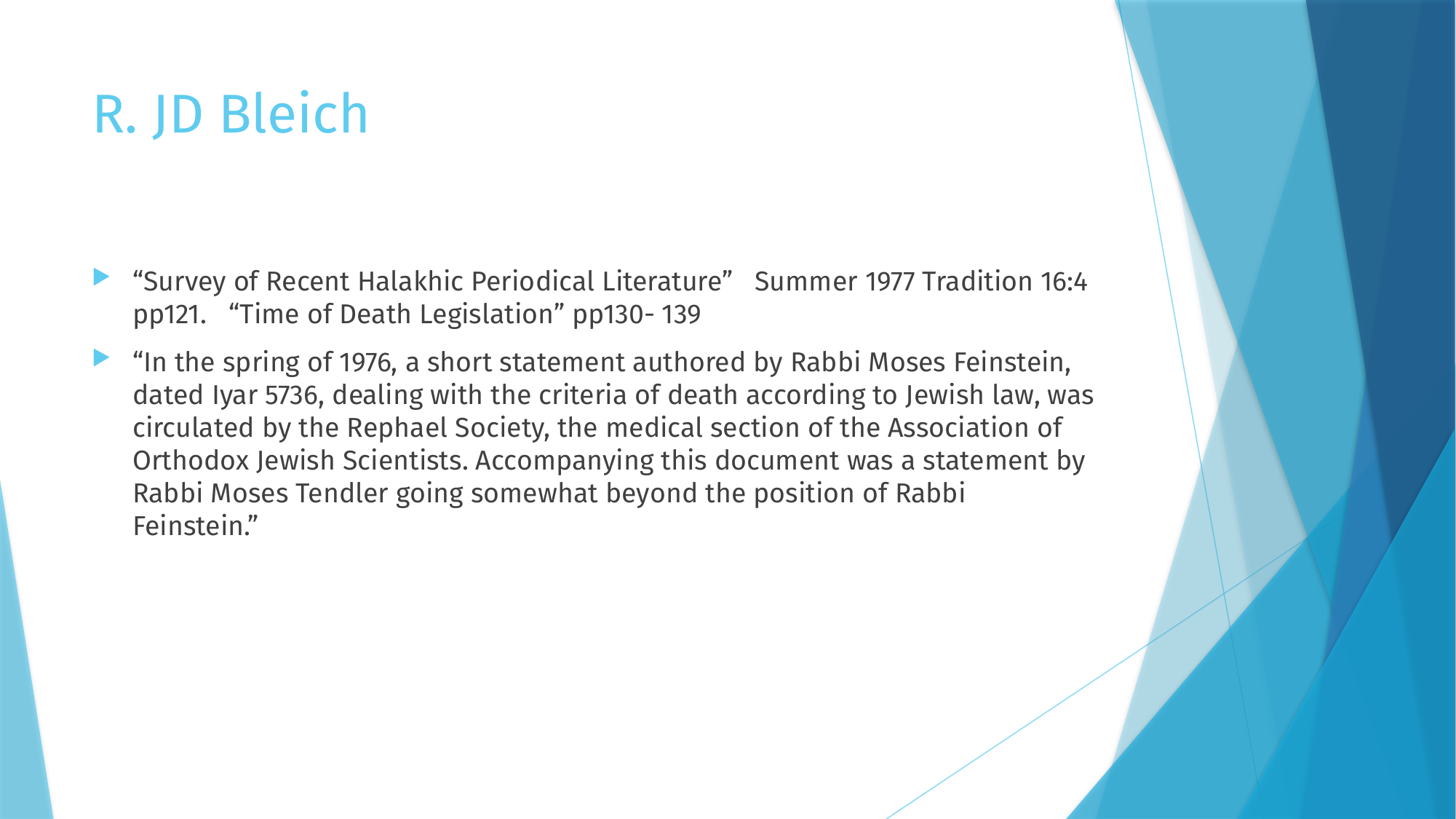

# R. JD Bleich
“Survey of Recent Halakhic Periodical Literature”   Summer 1977 Tradition 16:4 pp121.   “Time of Death Legislation” pp130- 139
“In the spring of 1976, a short statement authored by Rabbi Moses Feinstein, dated Iyar 5736, dealing with the criteria of death according to Jewish law, was circulated by the Rephael Society, the medical section of the Association of Orthodox Jewish Scientists. Accompanying this document was a statement by Rabbi Moses Tendler going somewhat beyond the position of Rabbi Feinstein.”